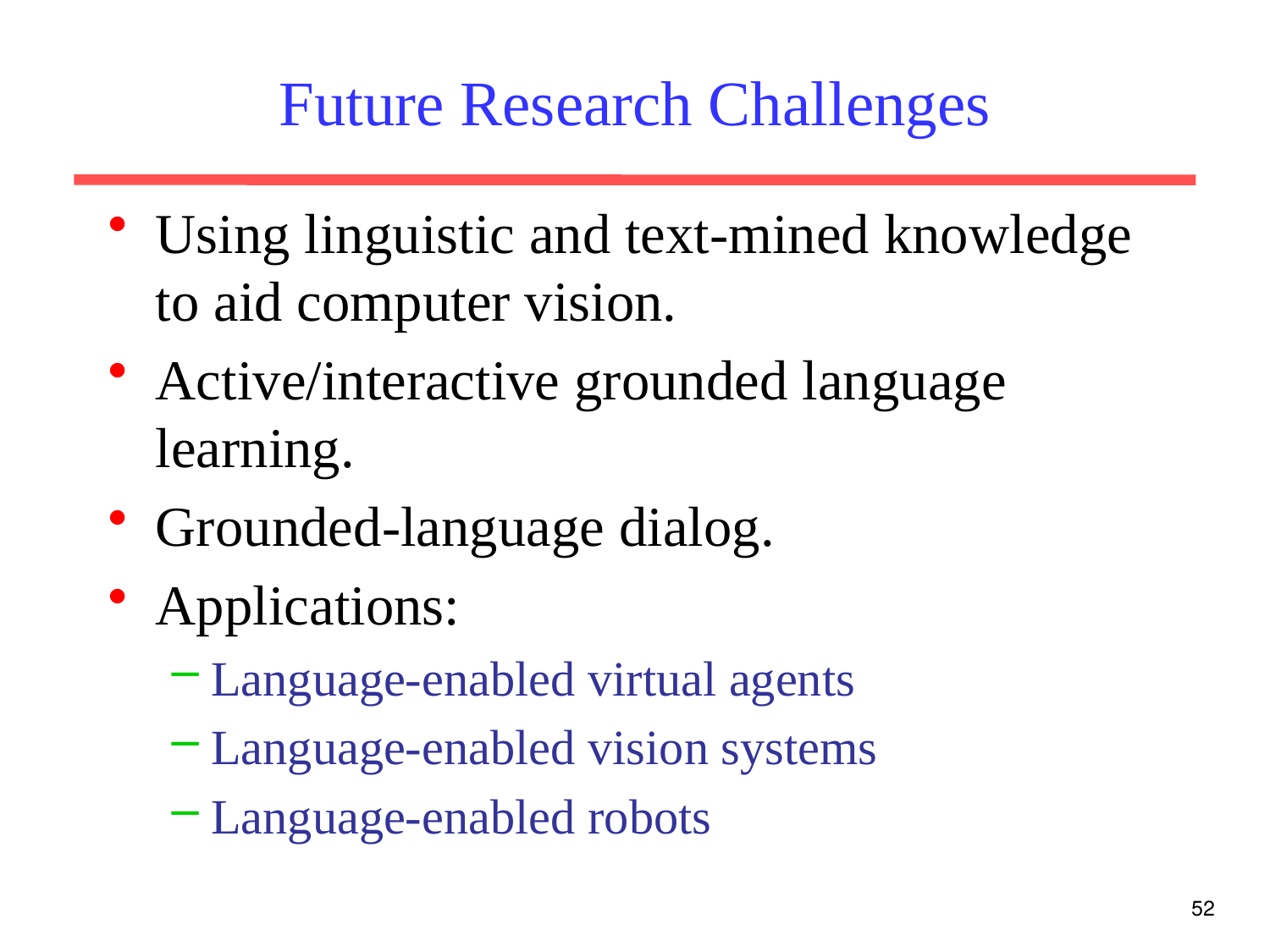

# Future Research Challenges
Using linguistic and text-mined knowledge to aid computer vision.
Active/interactive grounded language learning.
Grounded-language dialog.
Applications:
Language-enabled virtual agents
Language-enabled vision systems
Language-enabled robots

52